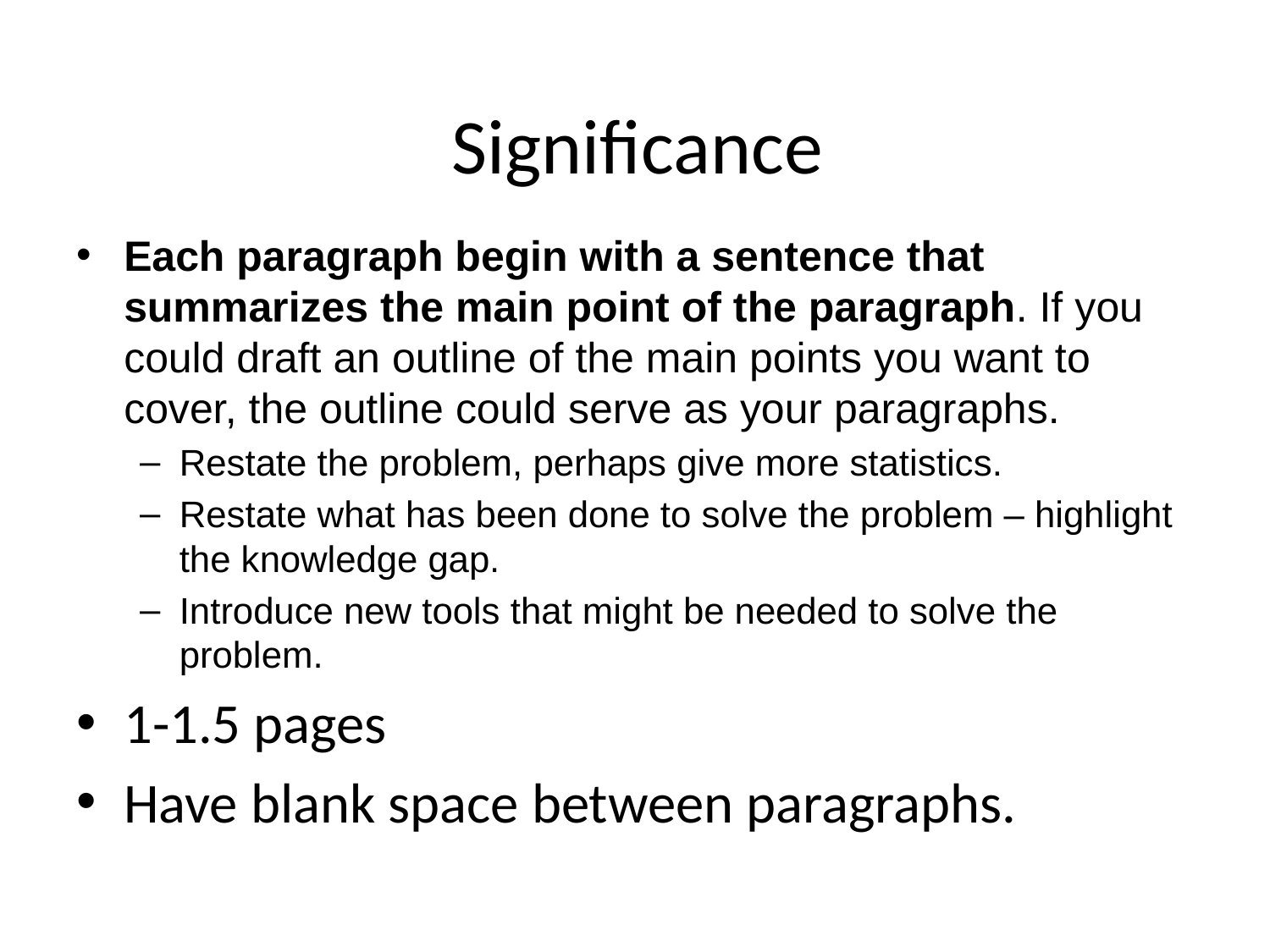

# Significance
Each paragraph begin with a sentence that summarizes the main point of the paragraph. If you could draft an outline of the main points you want to cover, the outline could serve as your paragraphs.
Restate the problem, perhaps give more statistics.
Restate what has been done to solve the problem – highlight the knowledge gap.
Introduce new tools that might be needed to solve the problem.
1-1.5 pages
Have blank space between paragraphs.